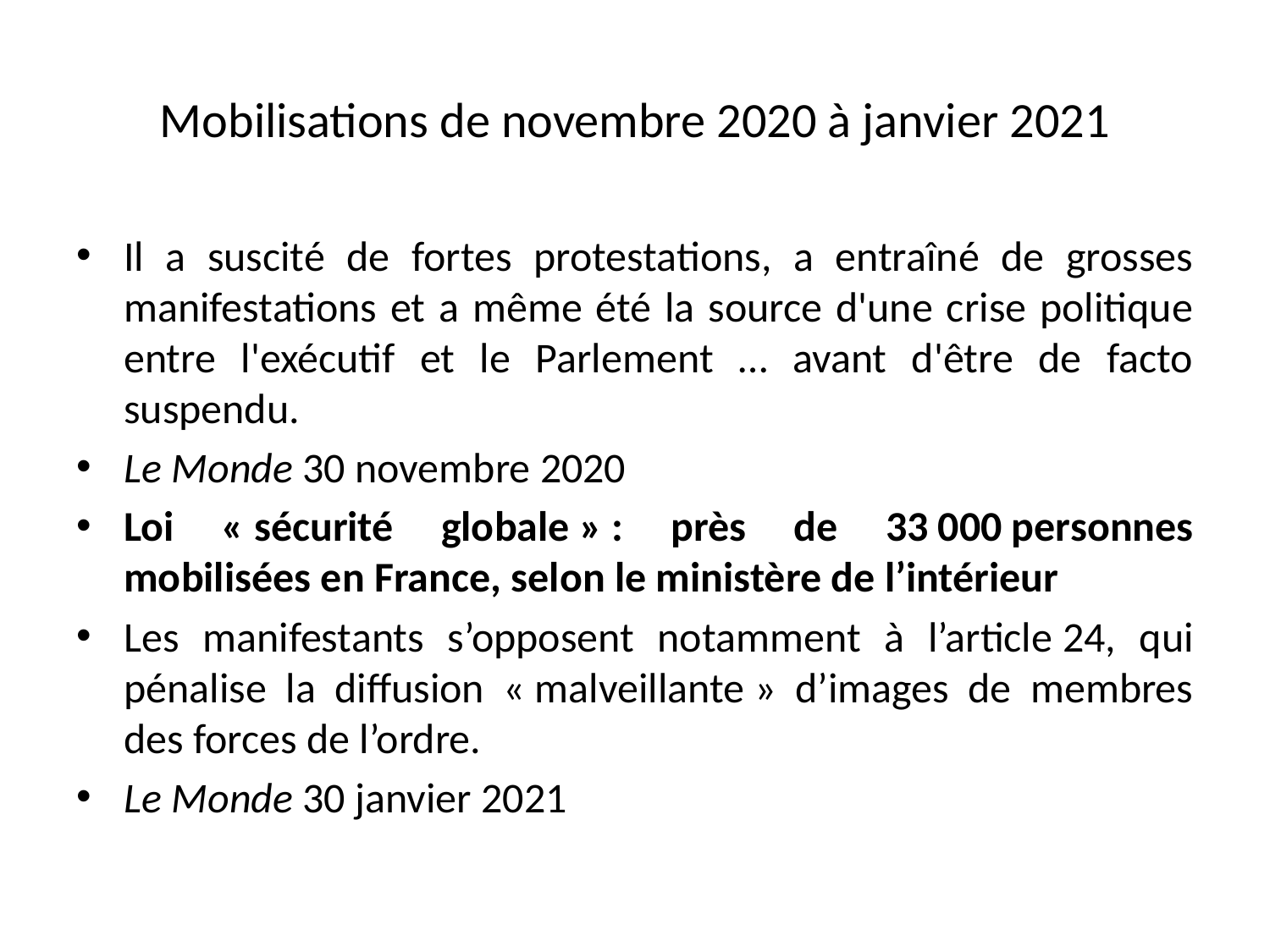

# Mobilisations de novembre 2020 à janvier 2021
Il a suscité de fortes protestations, a entraîné de grosses manifestations et a même été la source d'une crise politique entre l'exécutif et le Parlement … avant d'être de facto suspendu.
Le Monde 30 novembre 2020
Loi « sécurité globale » : près de 33 000 personnes mobilisées en France, selon le ministère de l’intérieur
Les manifestants s’opposent notamment à l’article 24, qui pénalise la diffusion « malveillante » d’images de membres des forces de l’ordre.
Le Monde 30 janvier 2021